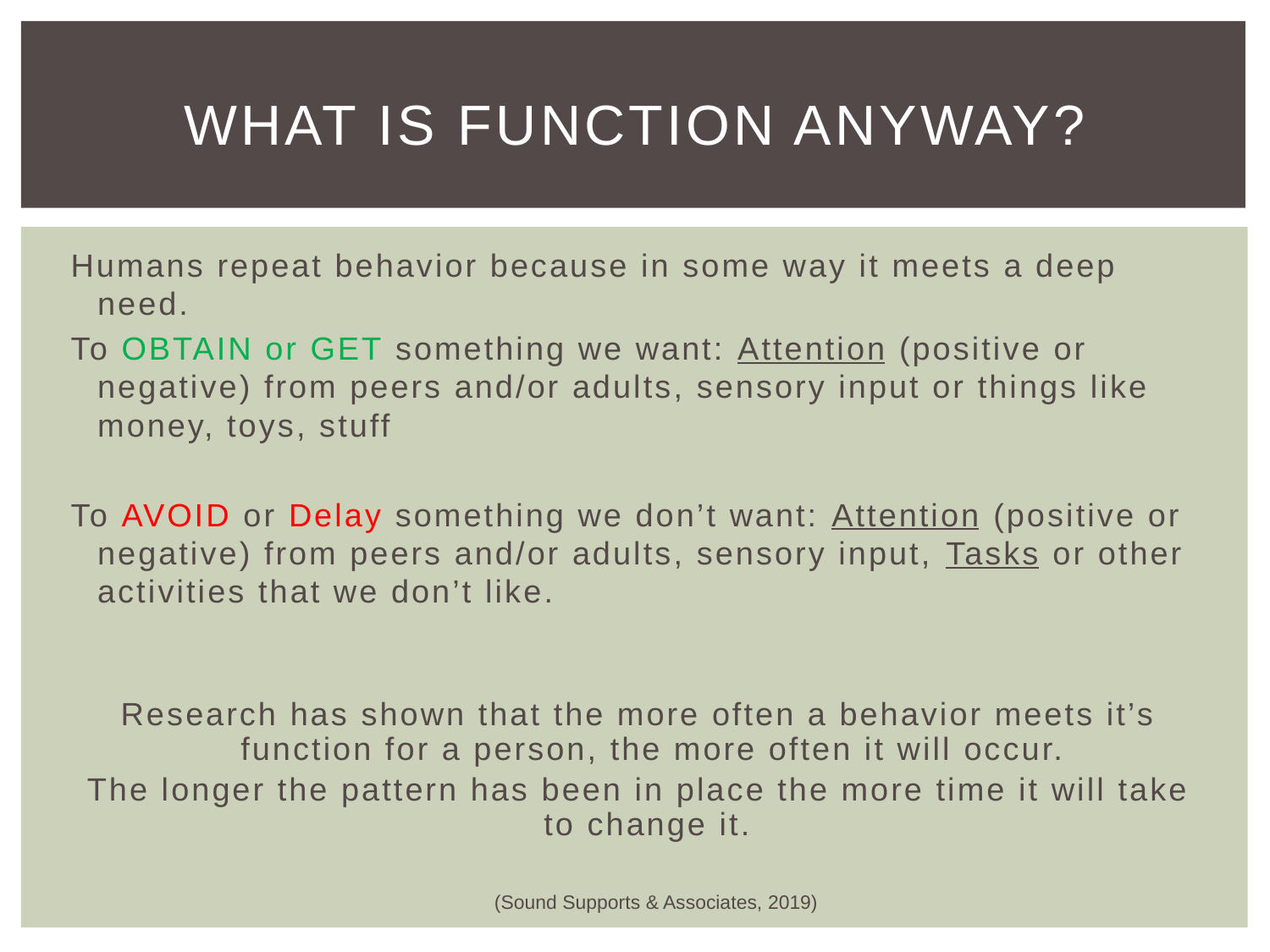

# What is Function Anyway?
Humans repeat behavior because in some way it meets a deep need.
To OBTAIN or GET something we want: Attention (positive or negative) from peers and/or adults, sensory input or things like money, toys, stuff

To AVOID or Delay something we don’t want: Attention (positive or negative) from peers and/or adults, sensory input, Tasks or other activities that we don’t like.

Research has shown that the more often a behavior meets it’s function for a person, the more often it will occur.
The longer the pattern has been in place the more time it will take to change it.

(Sound Supports & Associates, 2019)